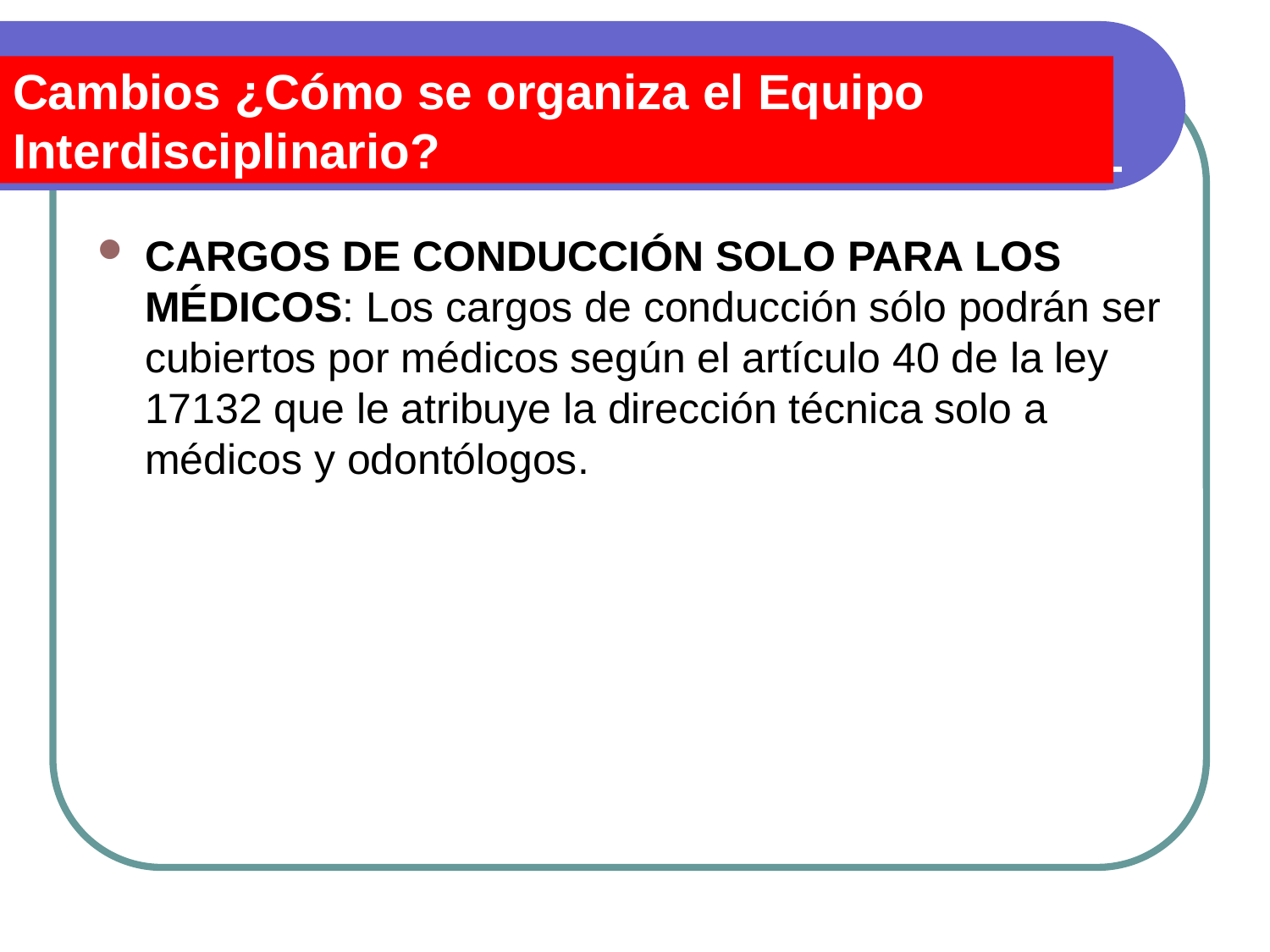

# Cambios ¿Cómo se organiza el Equipo Interdisciplinario?
CARGOS DE CONDUCCIÓN SOLO PARA LOS MÉDICOS: Los cargos de conducción sólo podrán ser cubiertos por médicos según el artículo 40 de la ley 17132 que le atribuye la dirección técnica solo a médicos y odontólogos.